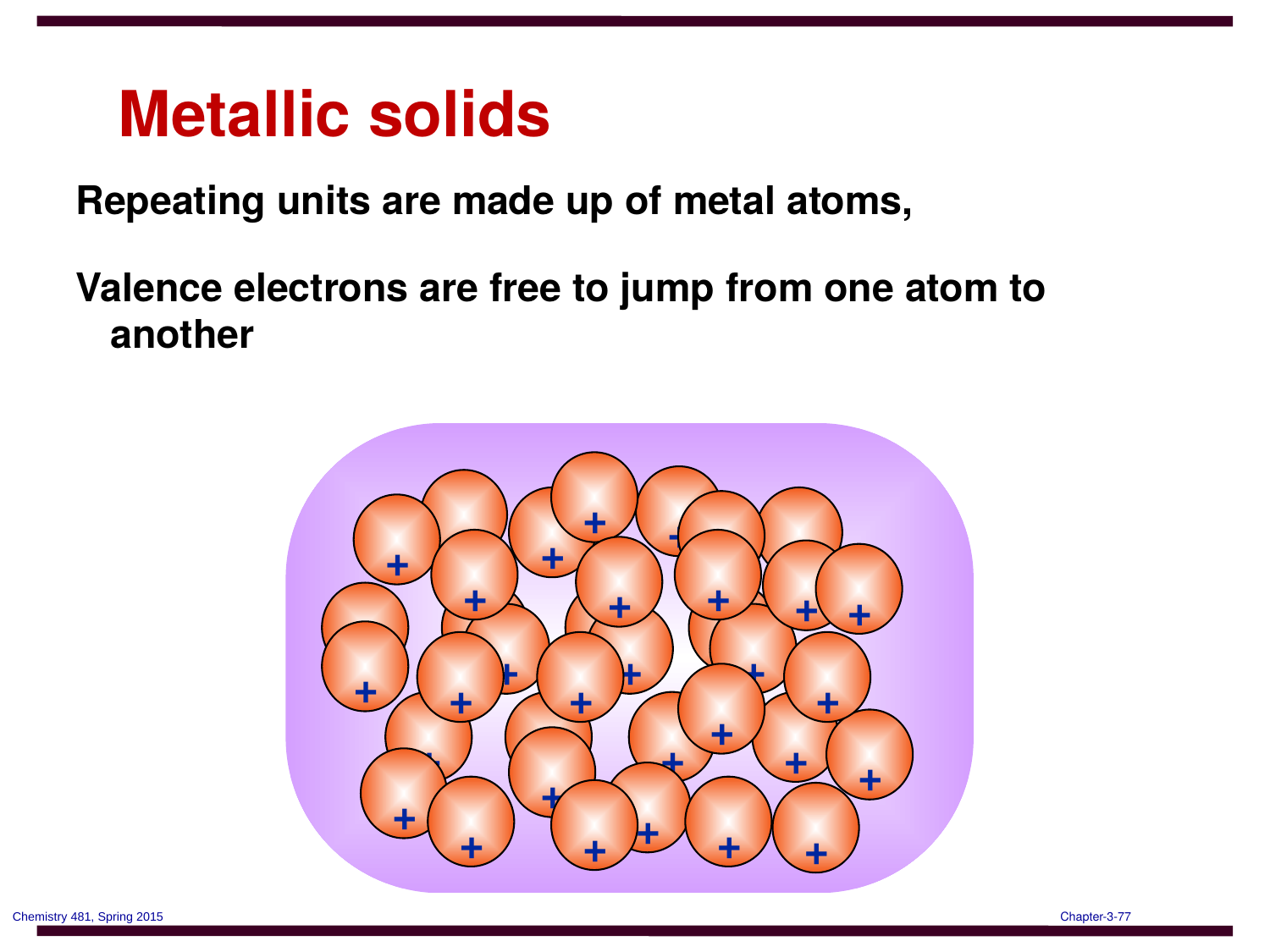

# Metallic solids
Repeating units are made up of metal atoms,

Valence electrons are free to jump from one atom to another

+
+
+
+
+
+
+
+
+
+
+
+
+
+
+
+
+
+
+
+
+
+
+
+
+
+
+
+
+
+
+
+
+
+
+
+